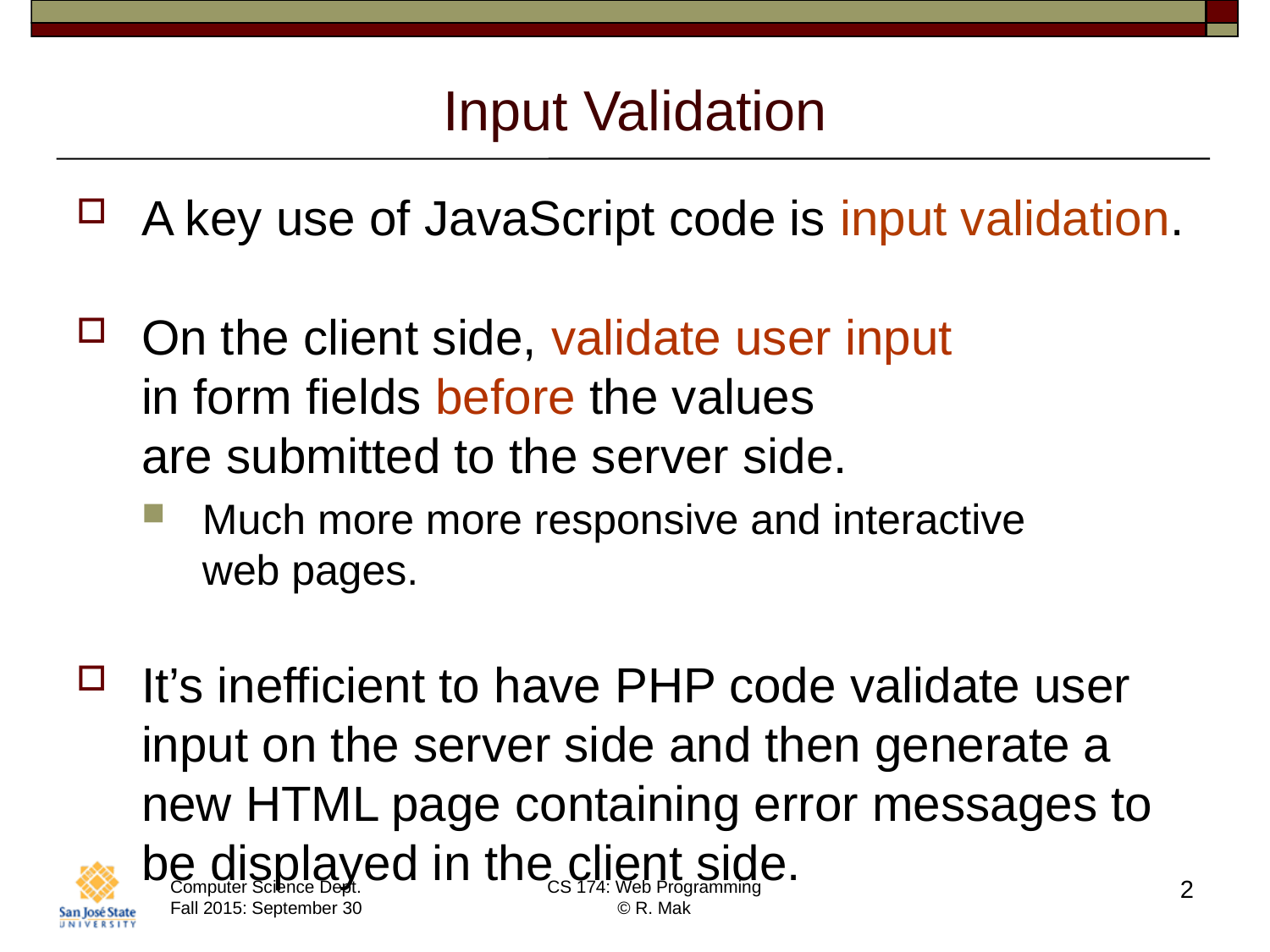

# Input Validation
A key use of JavaScript code is input validation.

On the client side, validate user input
in form fields before the values
are submitted to the server side.
Much more more responsive and interactive
web pages.

It’s inefficient to have PHP code validate user input on the server side and then generate a new HTML page containing error messages to be displayed in the client side.
2